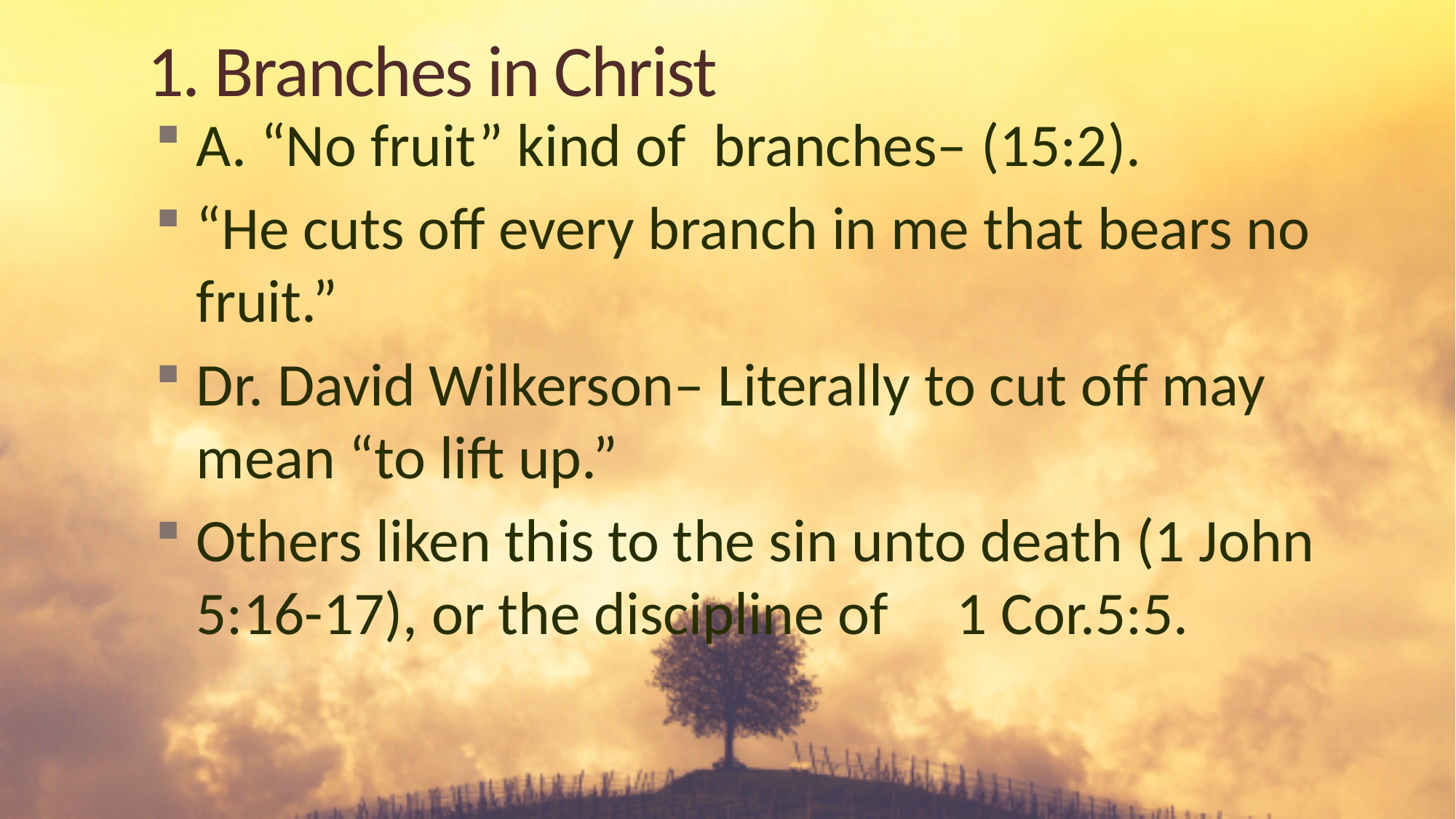

# 1. Branches in Christ
A. “No fruit” kind of  branches– (15:2).
“He cuts off every branch in me that bears no fruit.”
Dr. David Wilkerson– Literally to cut off may mean “to lift up.”
Others liken this to the sin unto death (1 John 5:16-17), or the discipline of     1 Cor.5:5.